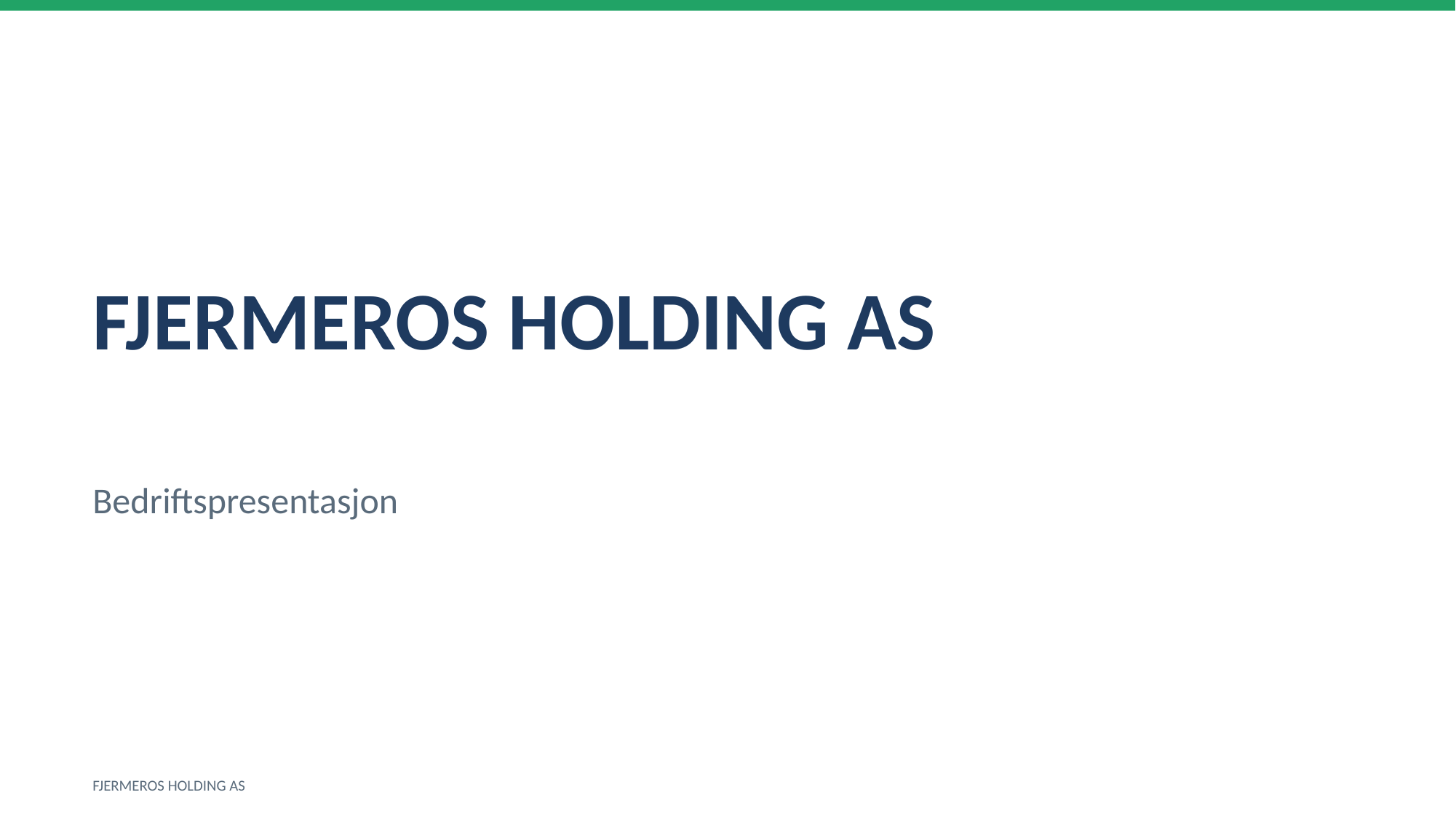

FJERMEROS HOLDING AS
Bedriftspresentasjon
FJERMEROS HOLDING AS